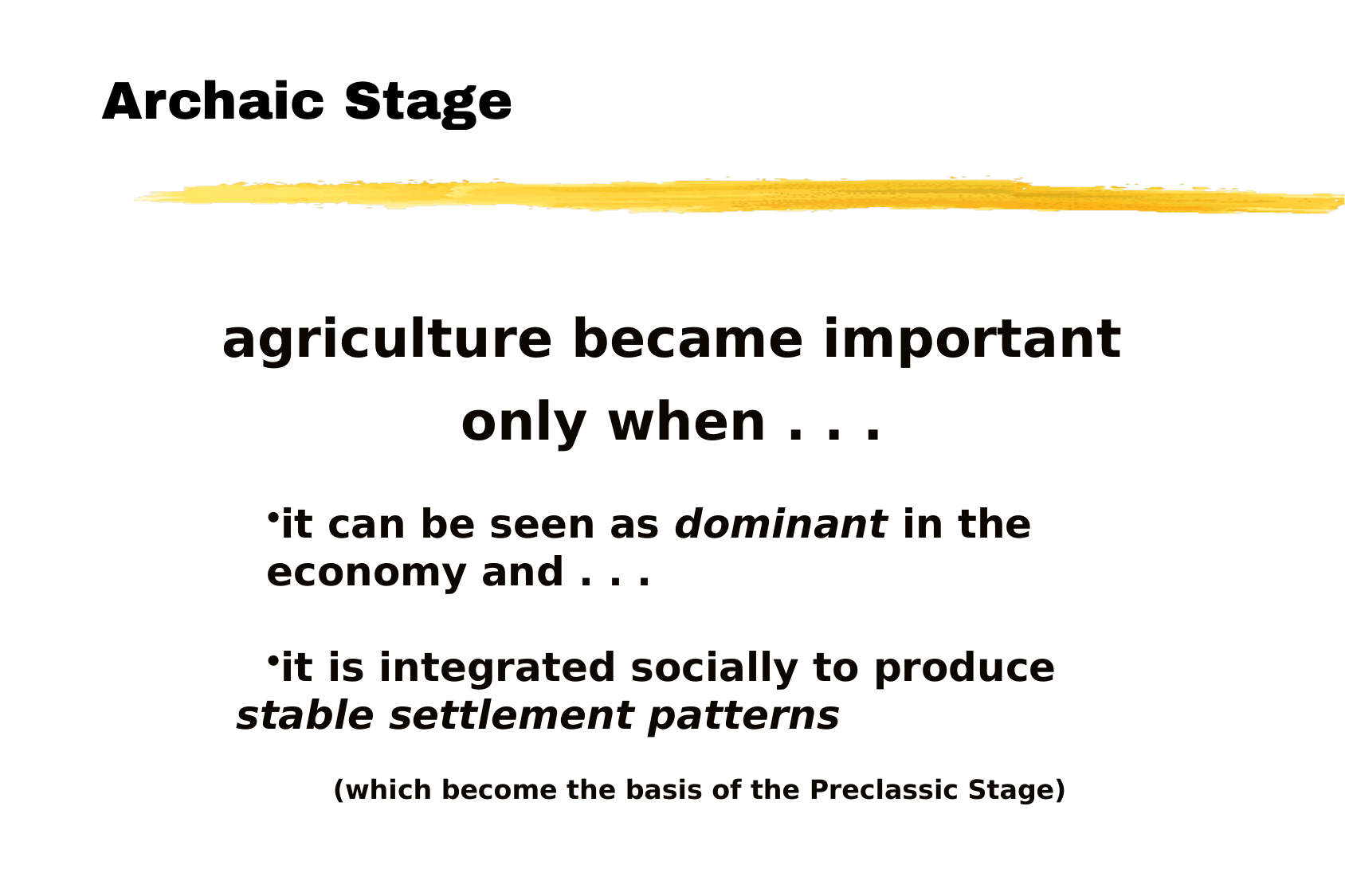

# Archaic Stage
agriculture became important only when . . .

it can be seen as dominant in the
economy and . . .

it is integrated socially to produce 	stable settlement patterns

(which become the basis of the Preclassic Stage)